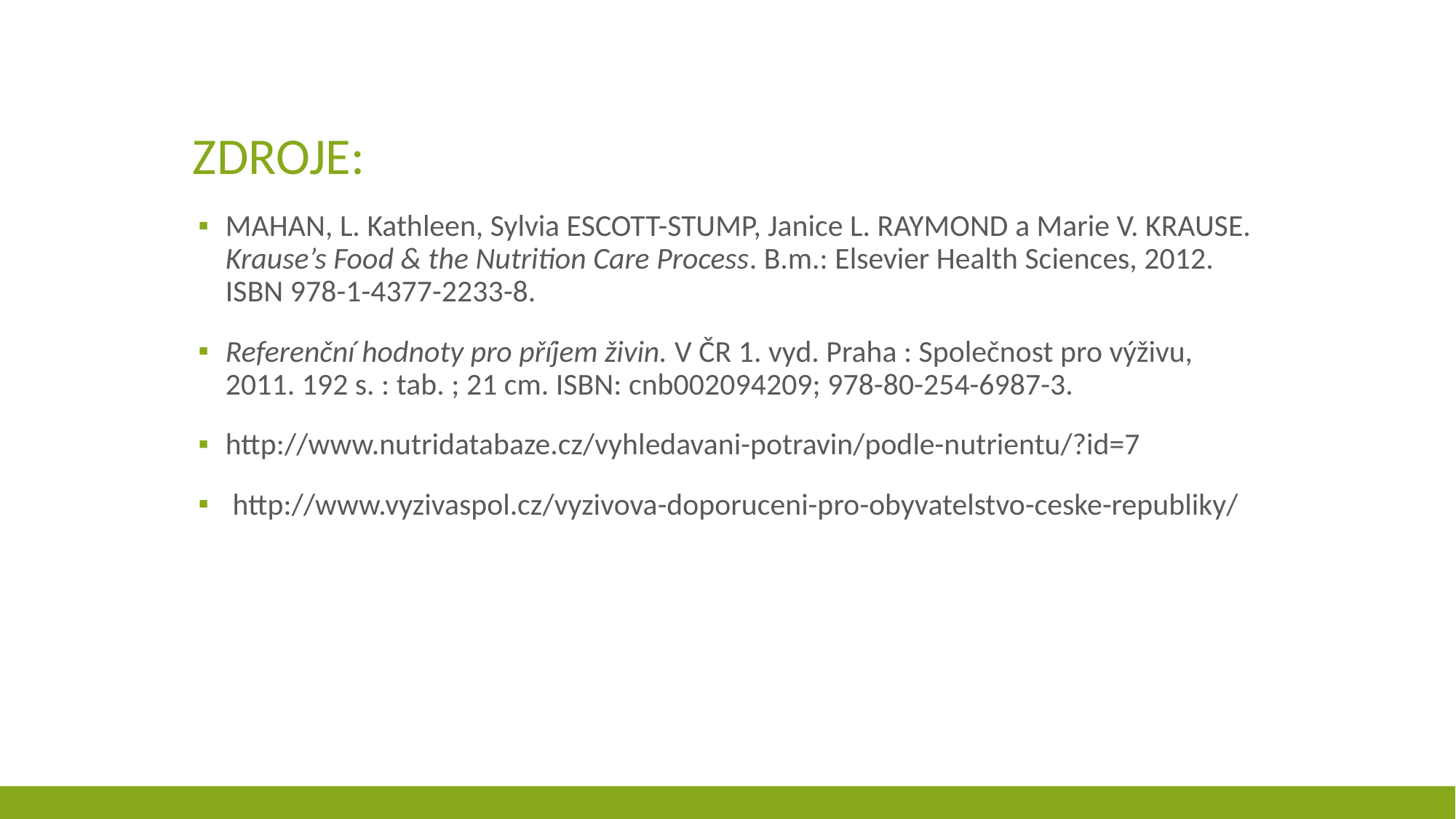

# Zdroje:
MAHAN, L. Kathleen, Sylvia ESCOTT-STUMP, Janice L. RAYMOND a Marie V. KRAUSE. Krause’s Food & the Nutrition Care Process. B.m.: Elsevier Health Sciences, 2012. ISBN 978-1-4377-2233-8.
Referenční hodnoty pro příjem živin. V ČR 1. vyd. Praha : Společnost pro výživu, 2011. 192 s. : tab. ; 21 cm. ISBN: cnb002094209; 978-80-254-6987-3.
http://www.nutridatabaze.cz/vyhledavani-potravin/podle-nutrientu/?id=7
 http://www.vyzivaspol.cz/vyzivova-doporuceni-pro-obyvatelstvo-ceske-republiky/